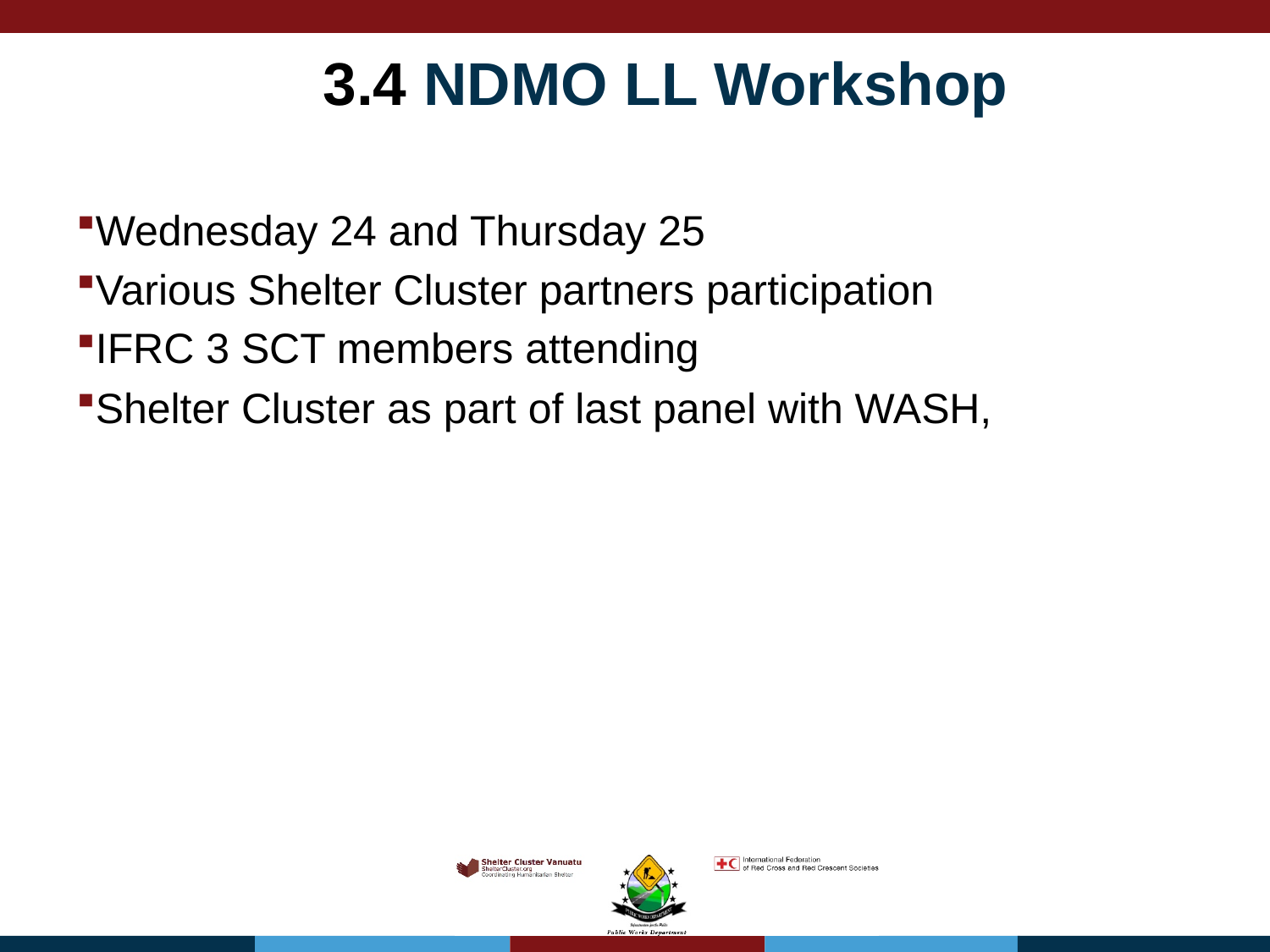

# 3.4 NDMO LL Workshop
Wednesday 24 and Thursday 25
Various Shelter Cluster partners participation
IFRC 3 SCT members attending
Shelter Cluster as part of last panel with WASH,